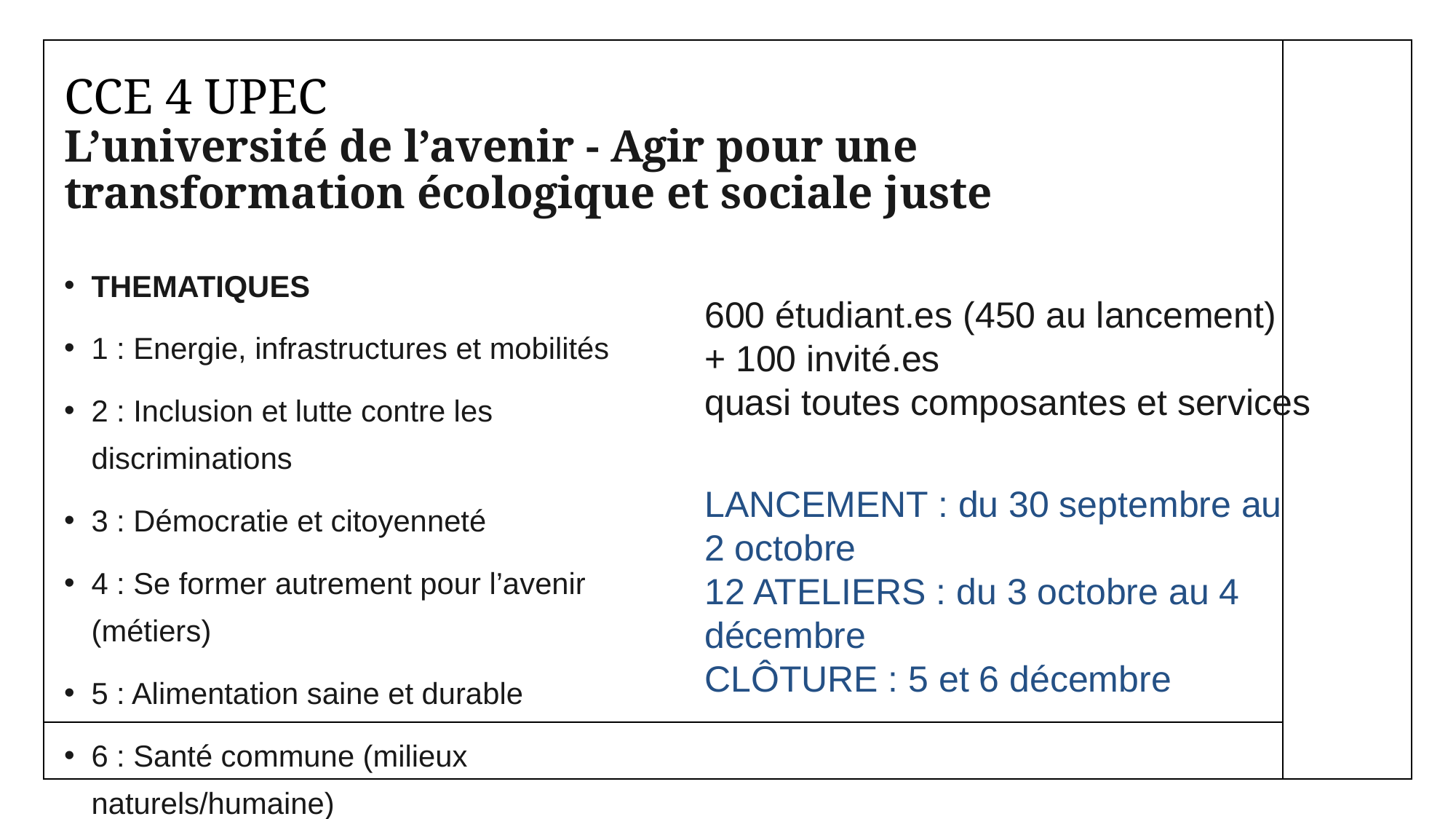

# CCE 4 UPEC L’université de l’avenir - Agir pour une transformation écologique et sociale juste
THEMATIQUES
1 : Energie, infrastructures et mobilités
2 : Inclusion et lutte contre les discriminations
3 : Démocratie et citoyenneté
4 : Se former autrement pour l’avenir (métiers)
5 : Alimentation saine et durable
6 : Santé commune (milieux naturels/humaine)

600 étudiant.es (450 au lancement)
+ 100 invité.es
quasi toutes composantes et services

LANCEMENT : du 30 septembre au 2 octobre
12 ATELIERS : du 3 octobre au 4 décembre
CLÔTURE : 5 et 6 décembre